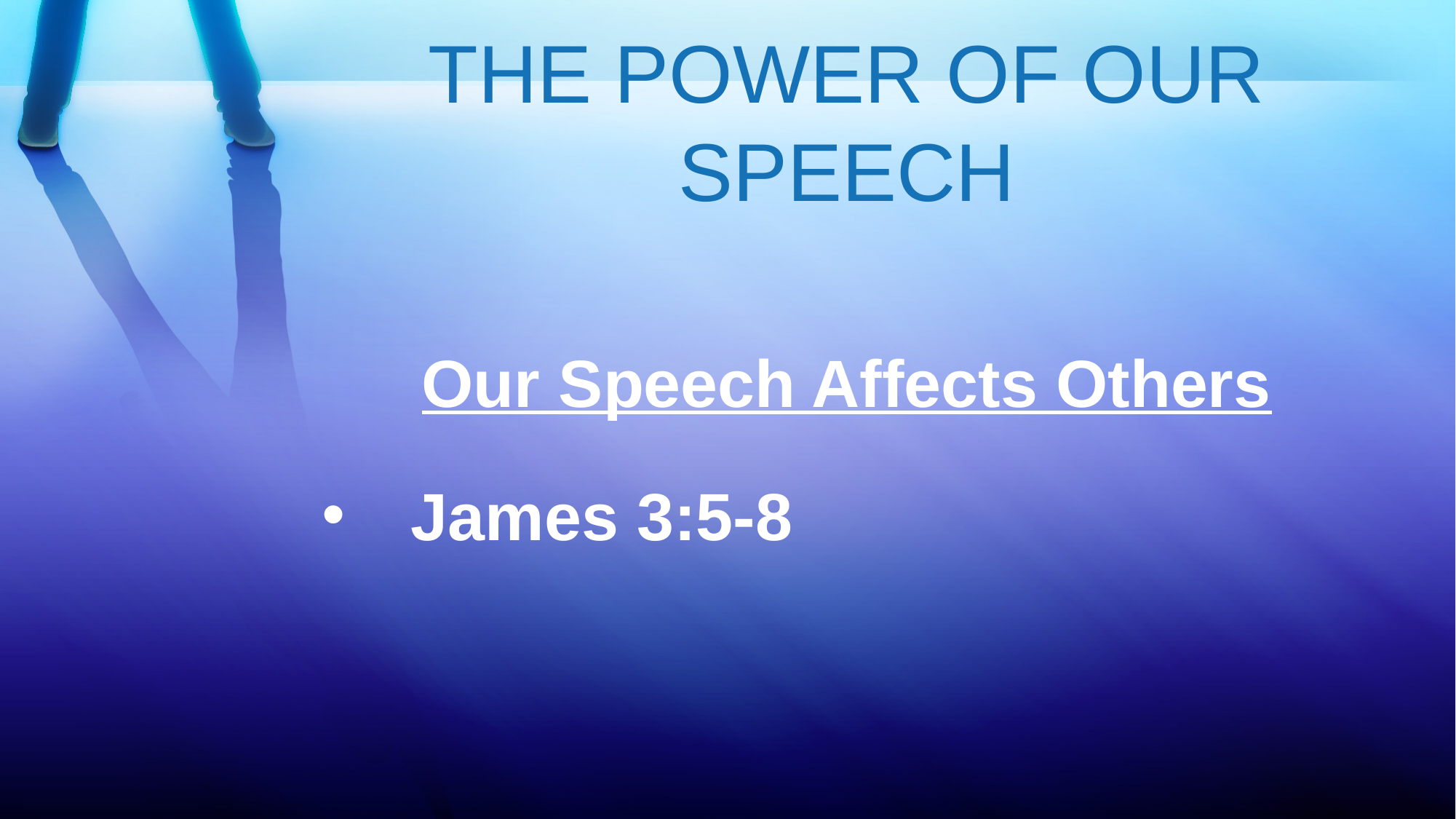

THE POWER OF OUR SPEECH
Our Speech Affects Others
James 3:5-8